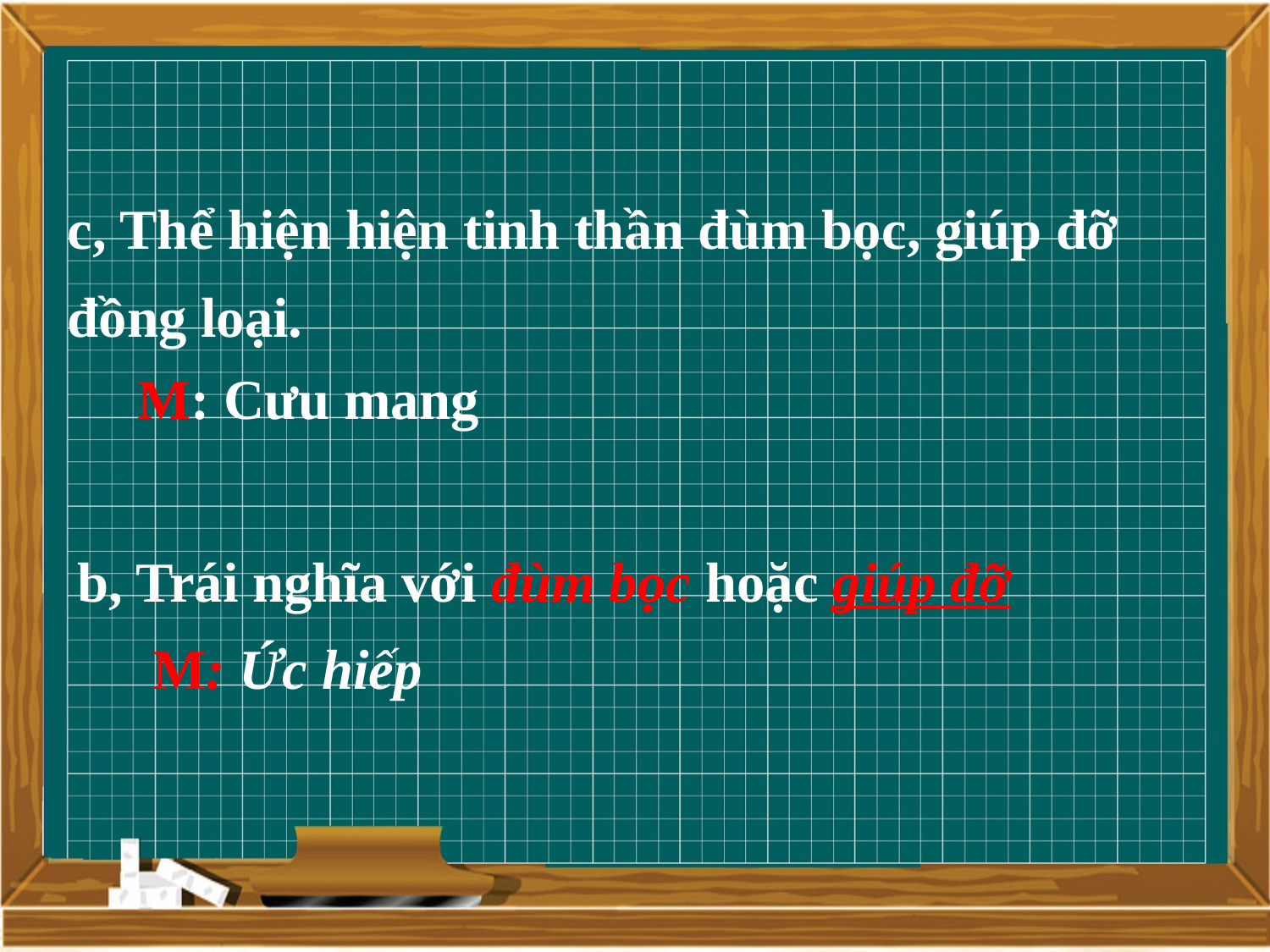

c, Thể hiện hiện tinh thần đùm bọc, giúp đỡ đồng loại.
M: Cưu mang
b, Trái nghĩa với đùm bọc hoặc giúp đỡ
M: Ức hiếp